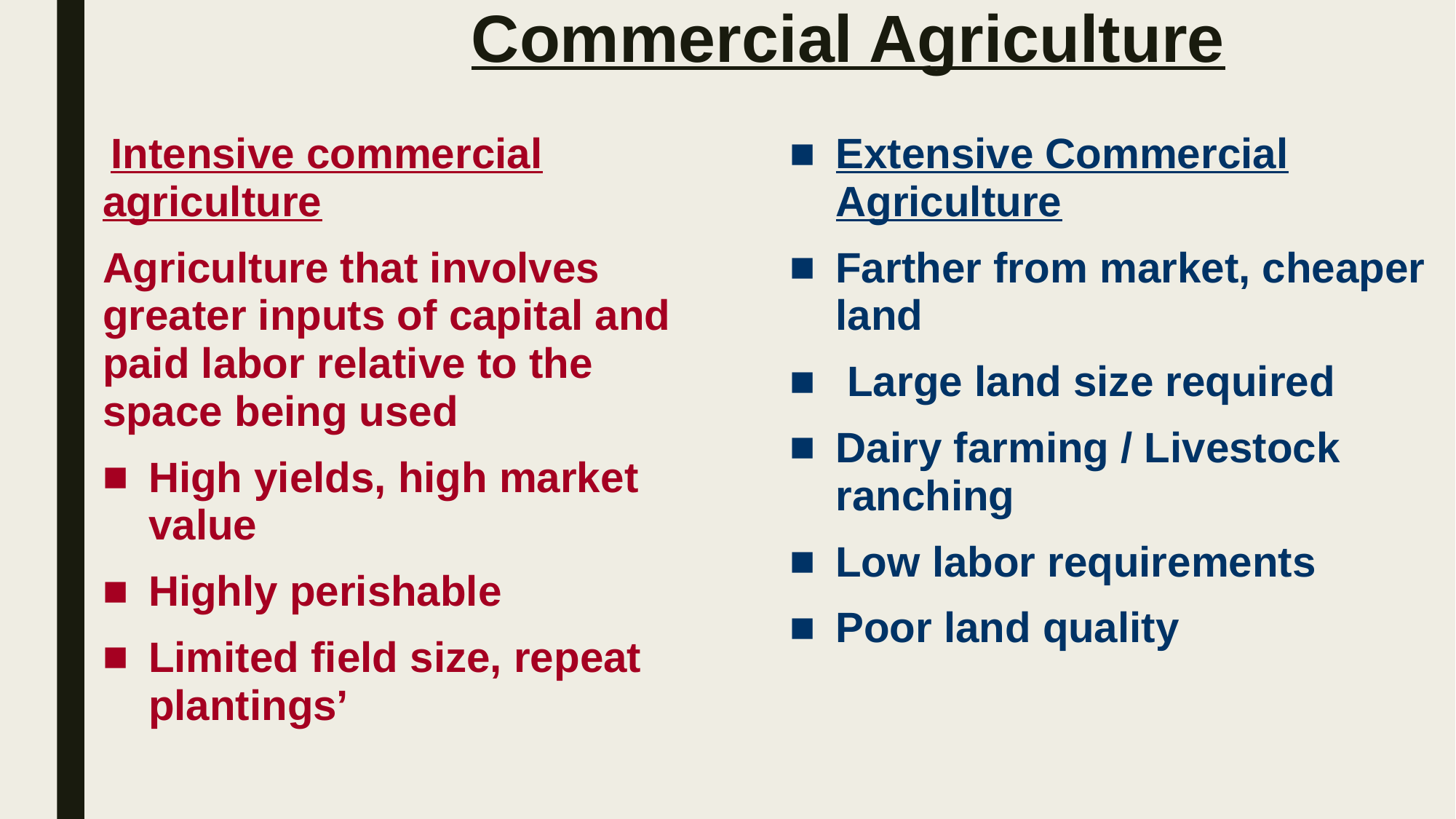

# Commercial Agriculture
Extensive Commercial Agriculture
Farther from market, cheaper land
 Large land size required
Dairy farming / Livestock ranching
Low labor requirements
Poor land quality

 Intensive commercial agriculture
Agriculture that involves greater inputs of capital and paid labor relative to the space being used
High yields, high market value
Highly perishable
Limited field size, repeat plantings’